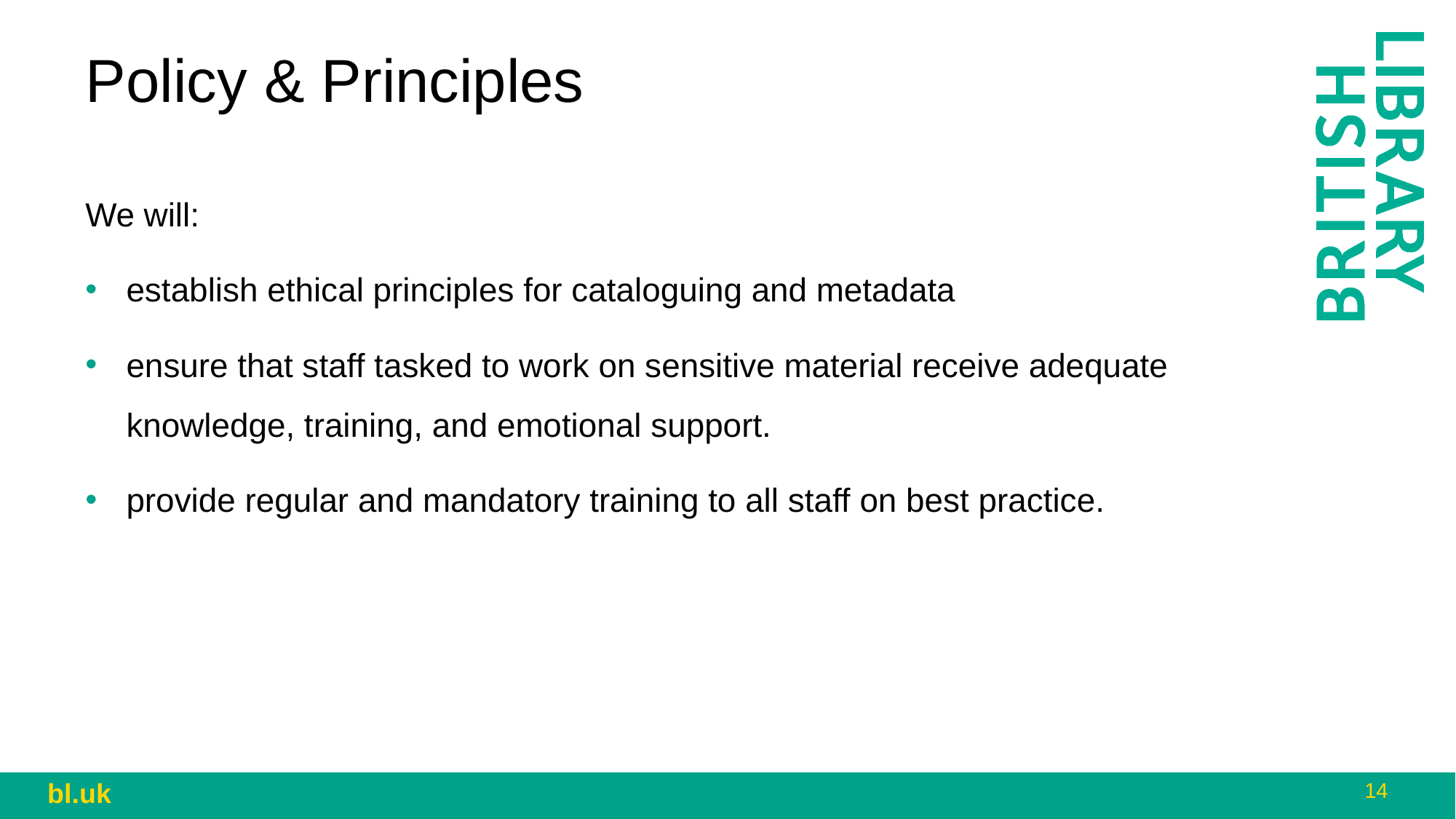

Policy & Principles
We will:
establish ethical principles for cataloguing and metadata
ensure that staff tasked to work on sensitive material receive adequate knowledge, training, and emotional support.
provide regular and mandatory training to all staff on best practice.